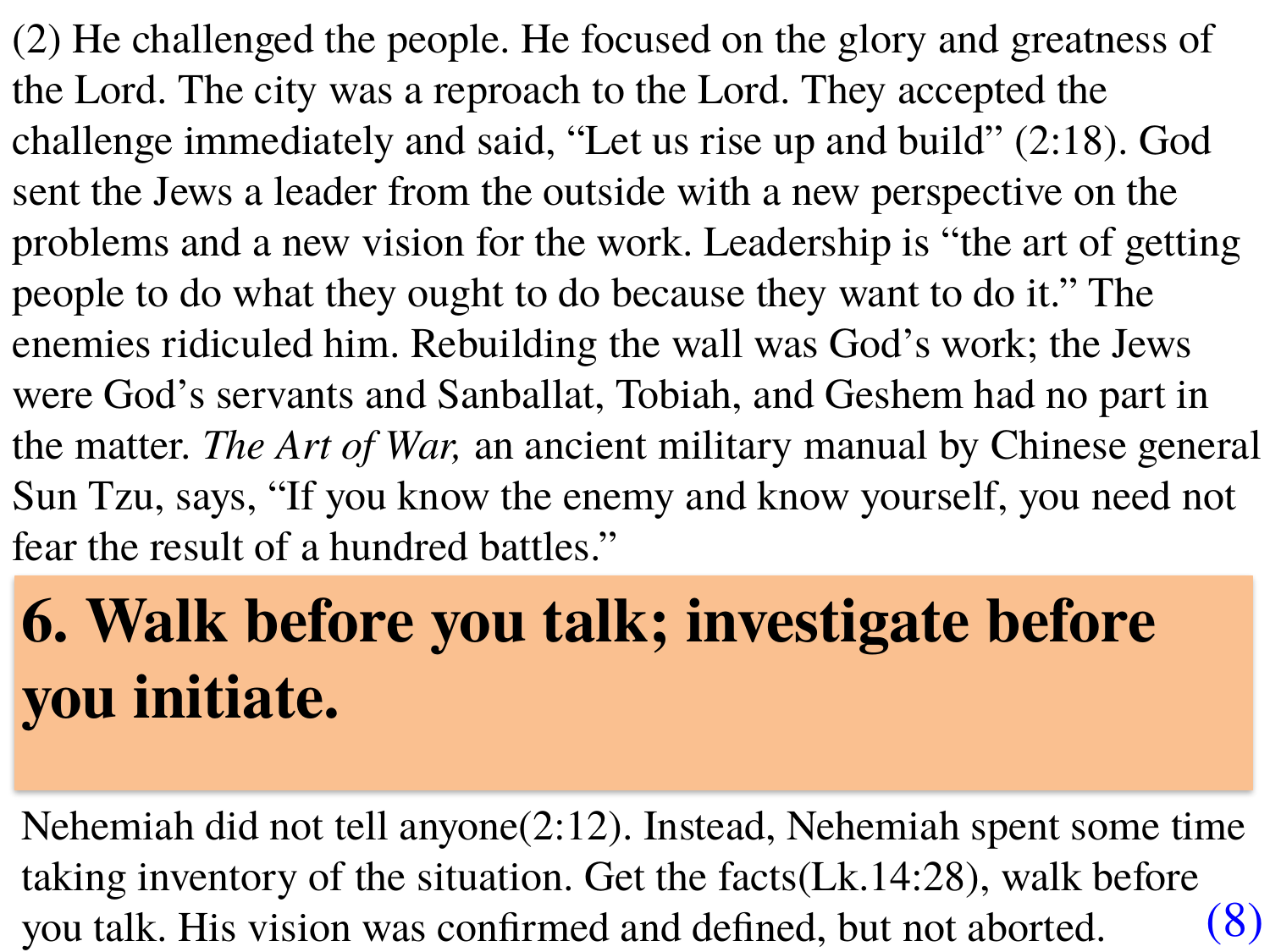

(2) He challenged the people. He focused on the glory and greatness of the Lord. The city was a reproach to the Lord. They accepted the challenge immediately and said, “Let us rise up and build” (2:18). God sent the Jews a leader from the outside with a new perspective on the problems and a new vision for the work. Leadership is “the art of getting people to do what they ought to do because they want to do it.” The enemies ridiculed him. Rebuilding the wall was God’s work; the Jews were God’s servants and Sanballat, Tobiah, and Geshem had no part in the matter. The Art of War, an ancient military manual by Chinese general Sun Tzu, says, “If you know the enemy and know yourself, you need not fear the result of a hundred battles.”
6. Walk before you talk; investigate before you initiate.

Nehemiah did not tell anyone(2:12). Instead, Nehemiah spent some time taking inventory of the situation. Get the facts(Lk.14:28), walk before you talk. His vision was confirmed and defined, but not aborted.
(8)